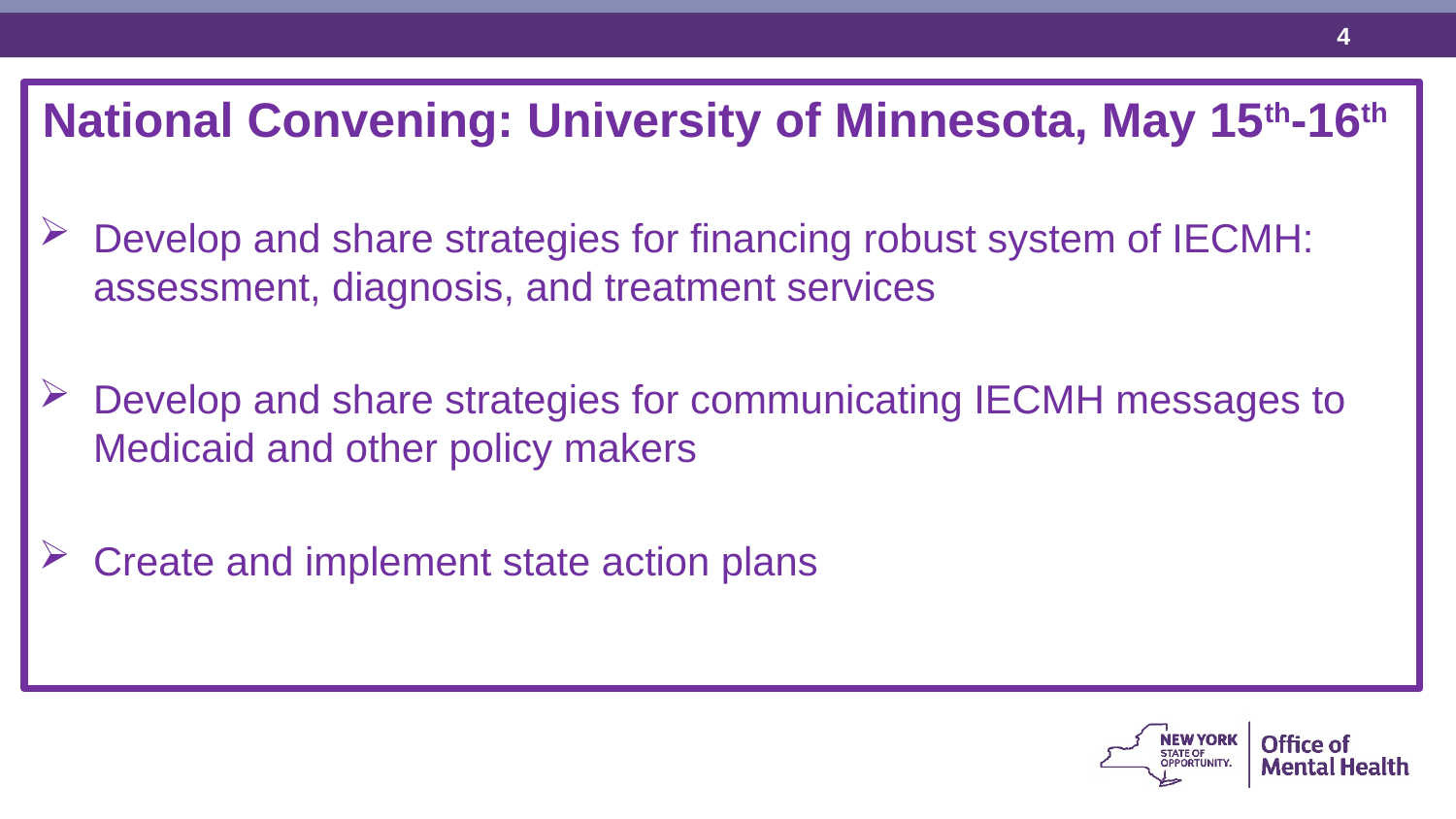

National Convening: University of Minnesota, May 15th-16th

Develop and share strategies for financing robust system of IECMH: assessment, diagnosis, and treatment services

Develop and share strategies for communicating IECMH messages to Medicaid and other policy makers

Create and implement state action plans